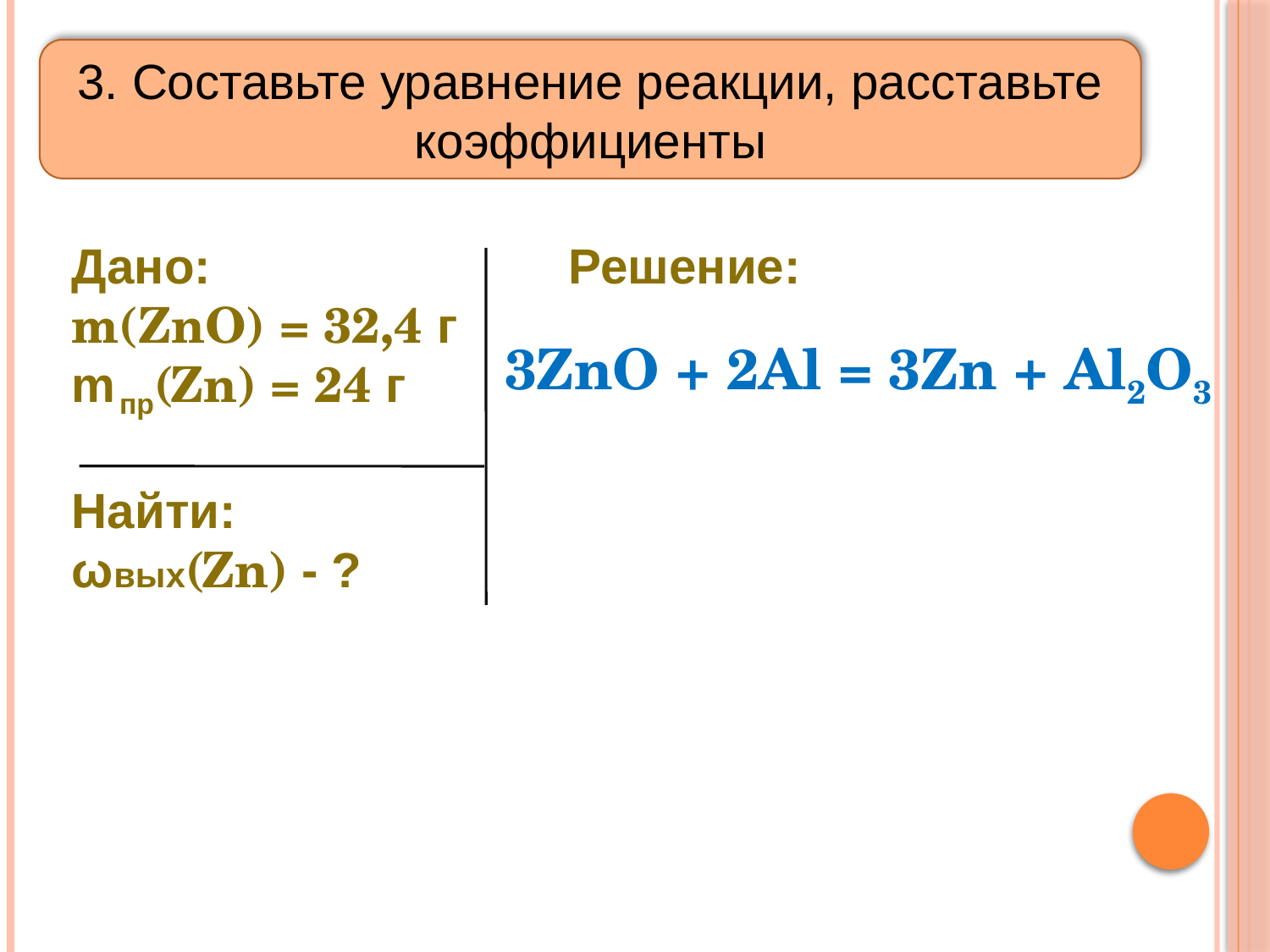

3. Составьте уравнение реакции, расставьте коэффициенты
Дано:
m(ZnO) = 32,4 г
mпр(Zn) = 24 г

Найти:
ωвых(Zn) - ?
Решение:
3ZnO + 2Al = 3Zn + Al2O3